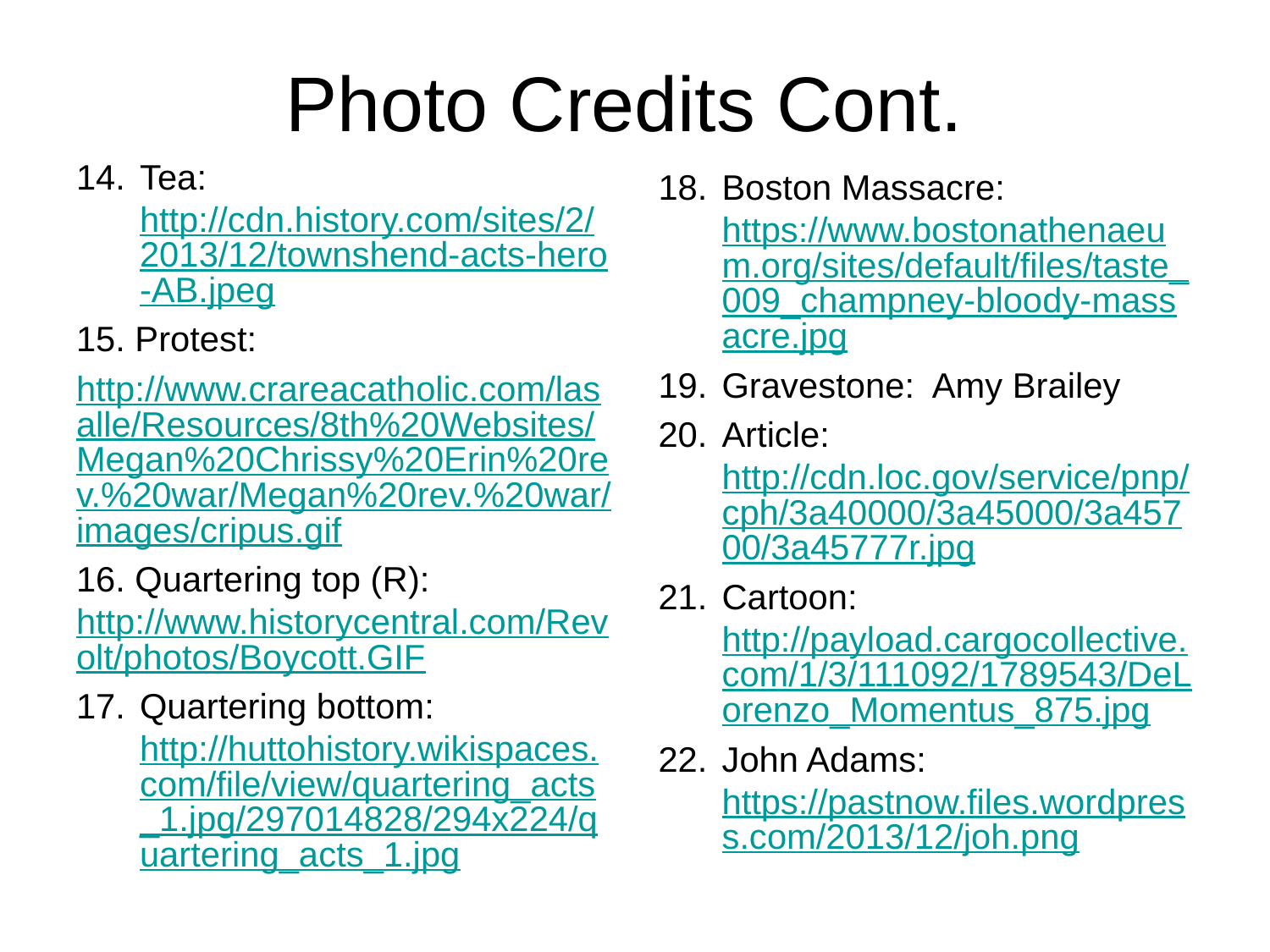

# Photo Credits Cont.
Tea:  http://cdn.history.com/sites/2/2013/12/townshend-acts-hero-AB.jpeg
15. Protest:
http://www.crareacatholic.com/lasalle/Resources/8th%20Websites/Megan%20Chrissy%20Erin%20rev.%20war/Megan%20rev.%20war/images/cripus.gif
16. Quartering top (R):    http://www.historycentral.com/Revolt/photos/Boycott.GIF
Quartering bottom:  http://huttohistory.wikispaces.com/file/view/quartering_acts_1.jpg/297014828/294x224/quartering_acts_1.jpg

Boston Massacre:  https://www.bostonathenaeum.org/sites/default/files/taste_009_champney-bloody-massacre.jpg
Gravestone:  Amy Brailey
Article:  http://cdn.loc.gov/service/pnp/cph/3a40000/3a45000/3a45700/3a45777r.jpg
Cartoon:  http://payload.cargocollective.com/1/3/111092/1789543/DeLorenzo_Momentus_875.jpg
John Adams:  https://pastnow.files.wordpress.com/2013/12/joh.png